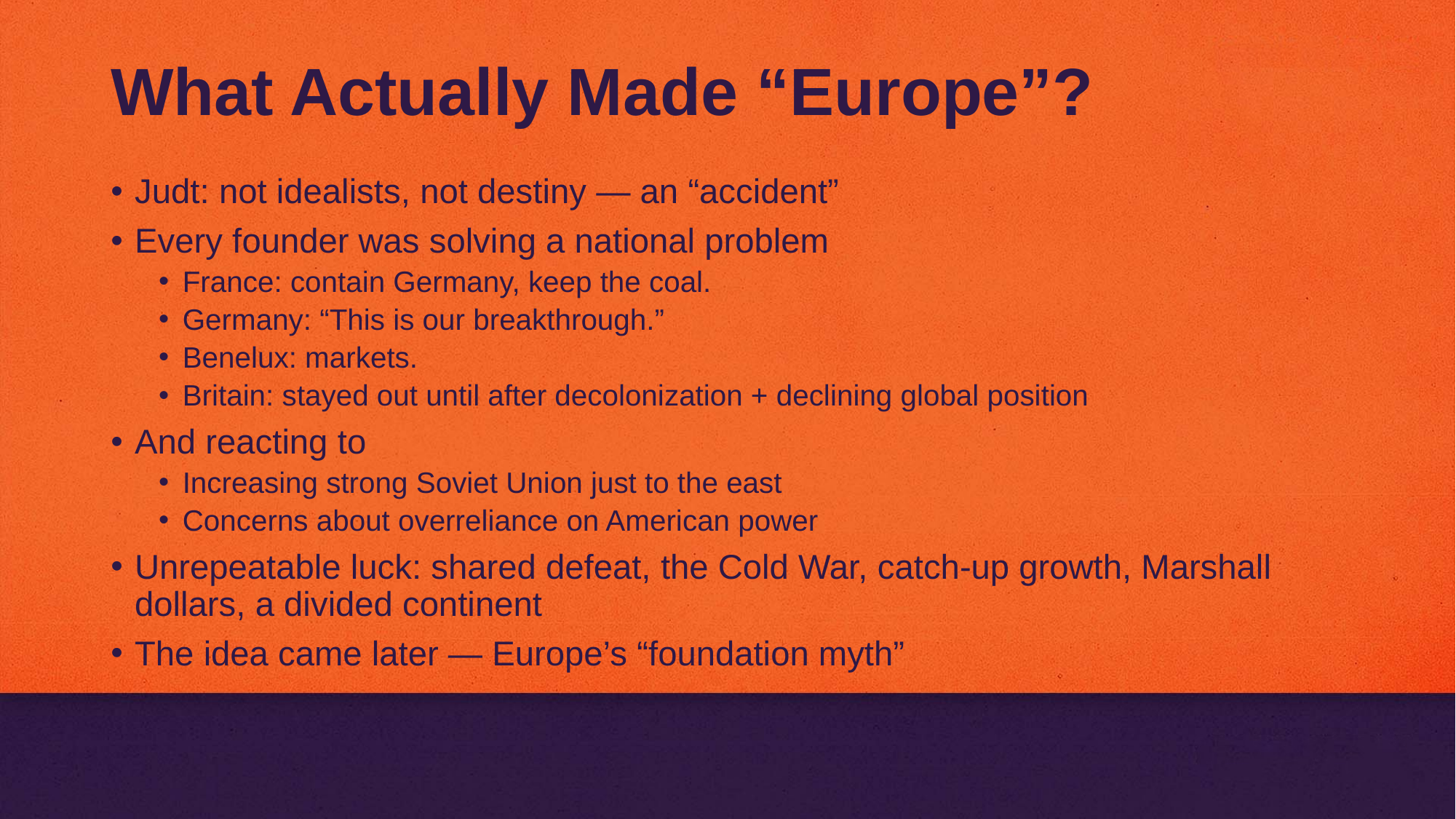

# What Actually Made “Europe”?
Judt: not idealists, not destiny — an “accident”
Every founder was solving a national problem
France: contain Germany, keep the coal.
Germany: “This is our breakthrough.”
Benelux: markets.
Britain: stayed out until after decolonization + declining global position
And reacting to
Increasing strong Soviet Union just to the east
Concerns about overreliance on American power
Unrepeatable luck: shared defeat, the Cold War, catch-up growth, Marshall dollars, a divided continent
The idea came later — Europe’s “foundation myth”